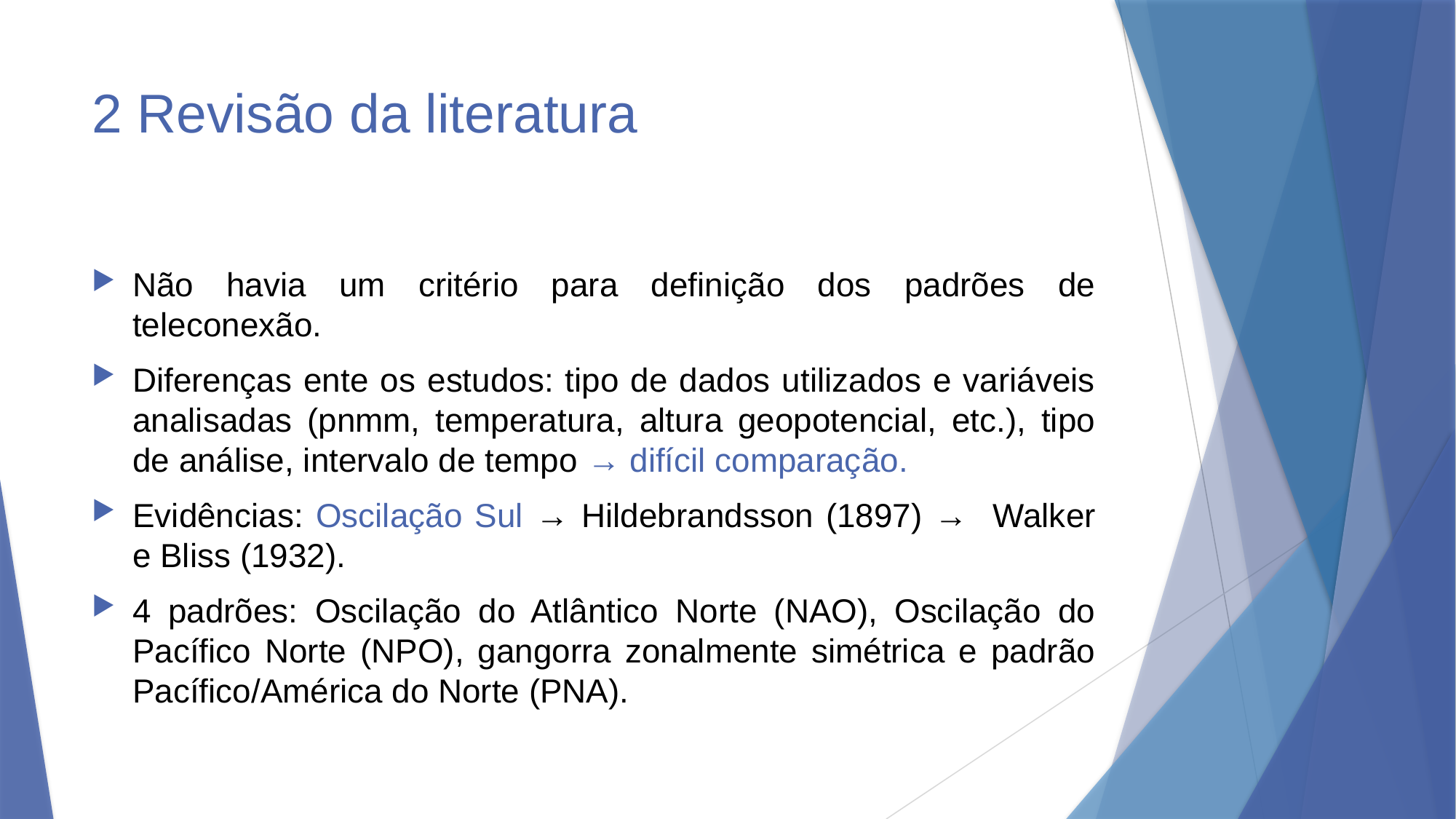

# 2 Revisão da literatura
Não havia um critério para definição dos padrões de teleconexão.
Diferenças ente os estudos: tipo de dados utilizados e variáveis analisadas (pnmm, temperatura, altura geopotencial, etc.), tipo de análise, intervalo de tempo → difícil comparação.
Evidências: Oscilação Sul → Hildebrandsson (1897) →  Walker e Bliss (1932).
4 padrões: Oscilação do Atlântico Norte (NAO), Oscilação do Pacífico Norte (NPO), gangorra zonalmente simétrica e padrão Pacífico/América do Norte (PNA).